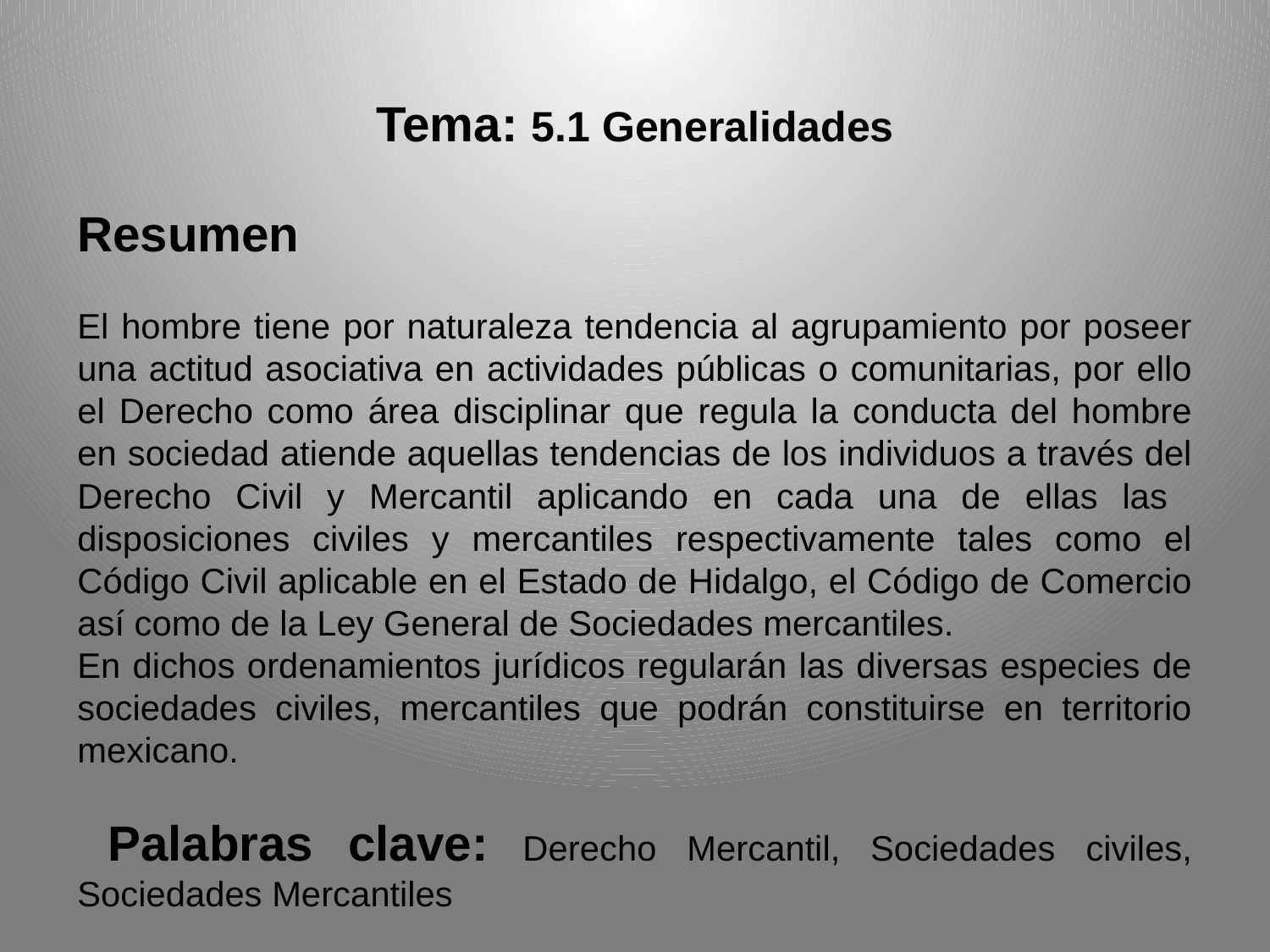

Tema: 5.1 Generalidades

Resumen

El hombre tiene por naturaleza tendencia al agrupamiento por poseer una actitud asociativa en actividades públicas o comunitarias, por ello el Derecho como área disciplinar que regula la conducta del hombre en sociedad atiende aquellas tendencias de los individuos a través del Derecho Civil y Mercantil aplicando en cada una de ellas las  disposiciones civiles y mercantiles respectivamente tales como el Código Civil aplicable en el Estado de Hidalgo, el Código de Comercio así como de la Ley General de Sociedades mercantiles.
En dichos ordenamientos jurídicos regularán las diversas especies de sociedades civiles, mercantiles que podrán constituirse en territorio mexicano.

 Palabras clave: Derecho Mercantil, Sociedades civiles, Sociedades Mercantiles